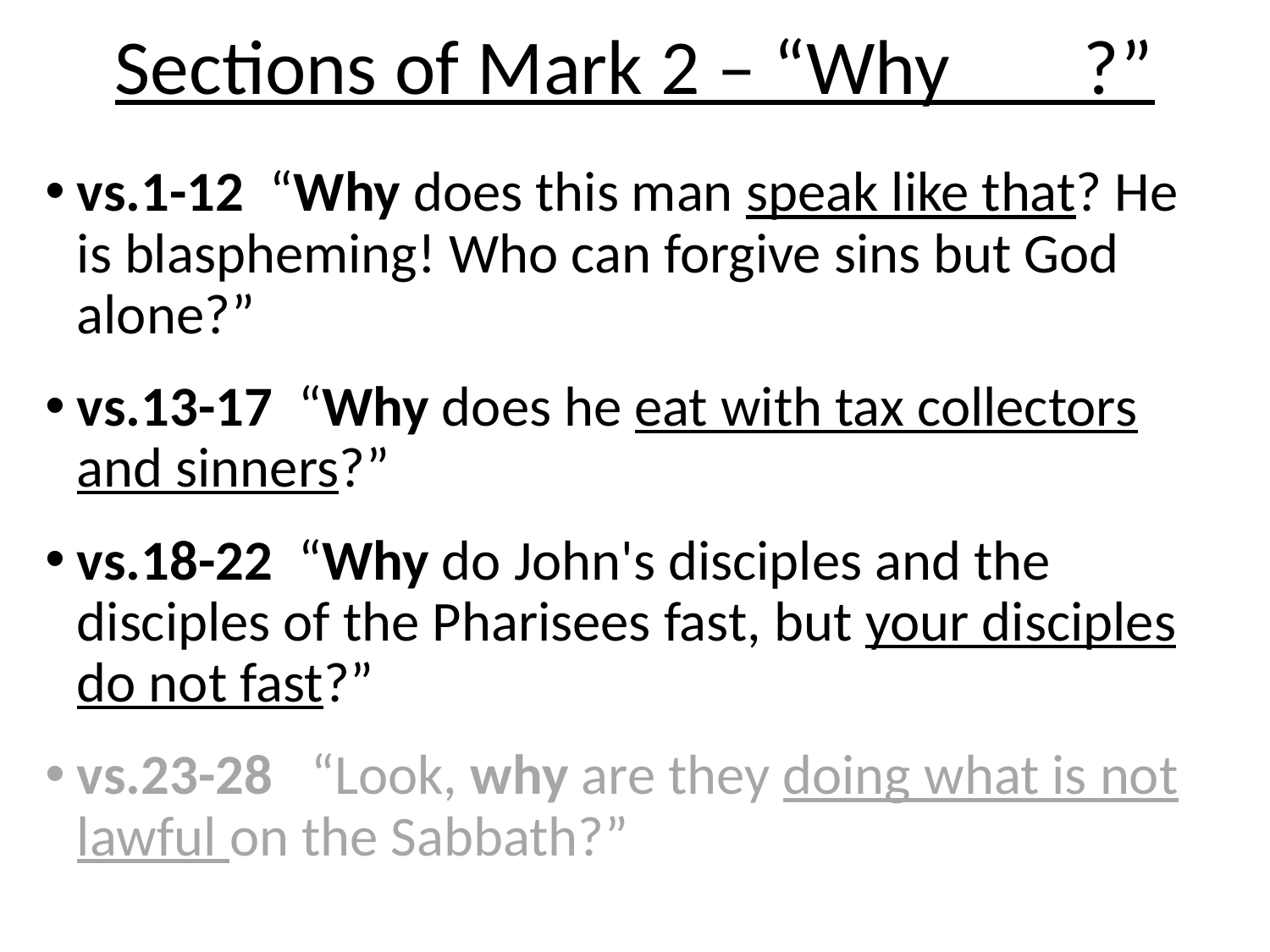

# Sections of Mark 2 – “Why ___?”
vs.1-12  “Why does this man speak like that? He is blaspheming! Who can forgive sins but God alone?”
vs.13-17  “Why does he eat with tax collectors and sinners?”
vs.18-22  “Why do John's disciples and the disciples of the Pharisees fast, but your disciples do not fast?”
vs.23-28   “Look, why are they doing what is not lawful on the Sabbath?”